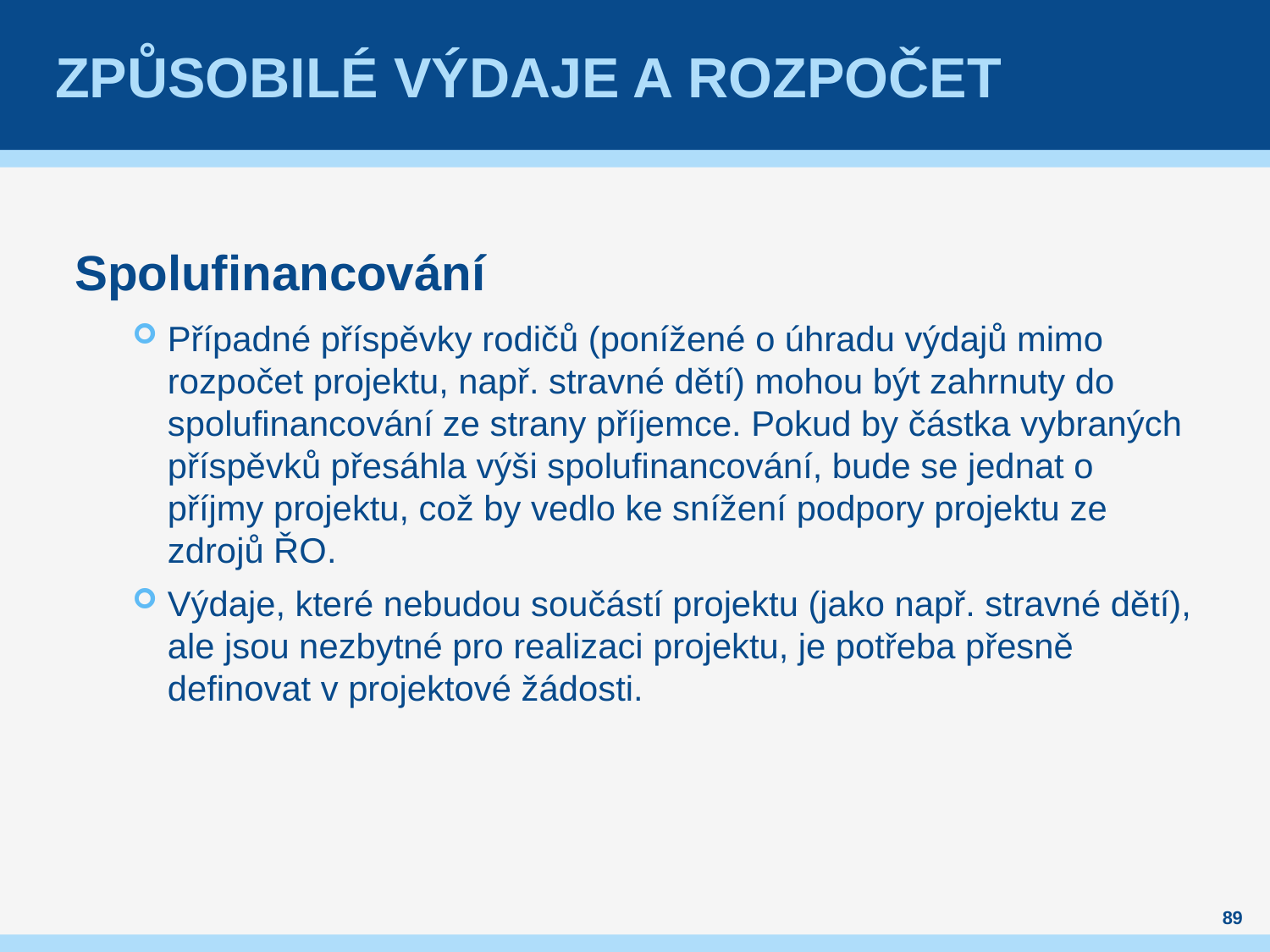

# Způsobilé výdaje a rozpočet
Spolufinancování
Případné příspěvky rodičů (ponížené o úhradu výdajů mimo rozpočet projektu, např. stravné dětí) mohou být zahrnuty do spolufinancování ze strany příjemce. Pokud by částka vybraných příspěvků přesáhla výši spolufinancování, bude se jednat o příjmy projektu, což by vedlo ke snížení podpory projektu ze zdrojů ŘO.
Výdaje, které nebudou součástí projektu (jako např. stravné dětí), ale jsou nezbytné pro realizaci projektu, je potřeba přesně definovat v projektové žádosti.

89